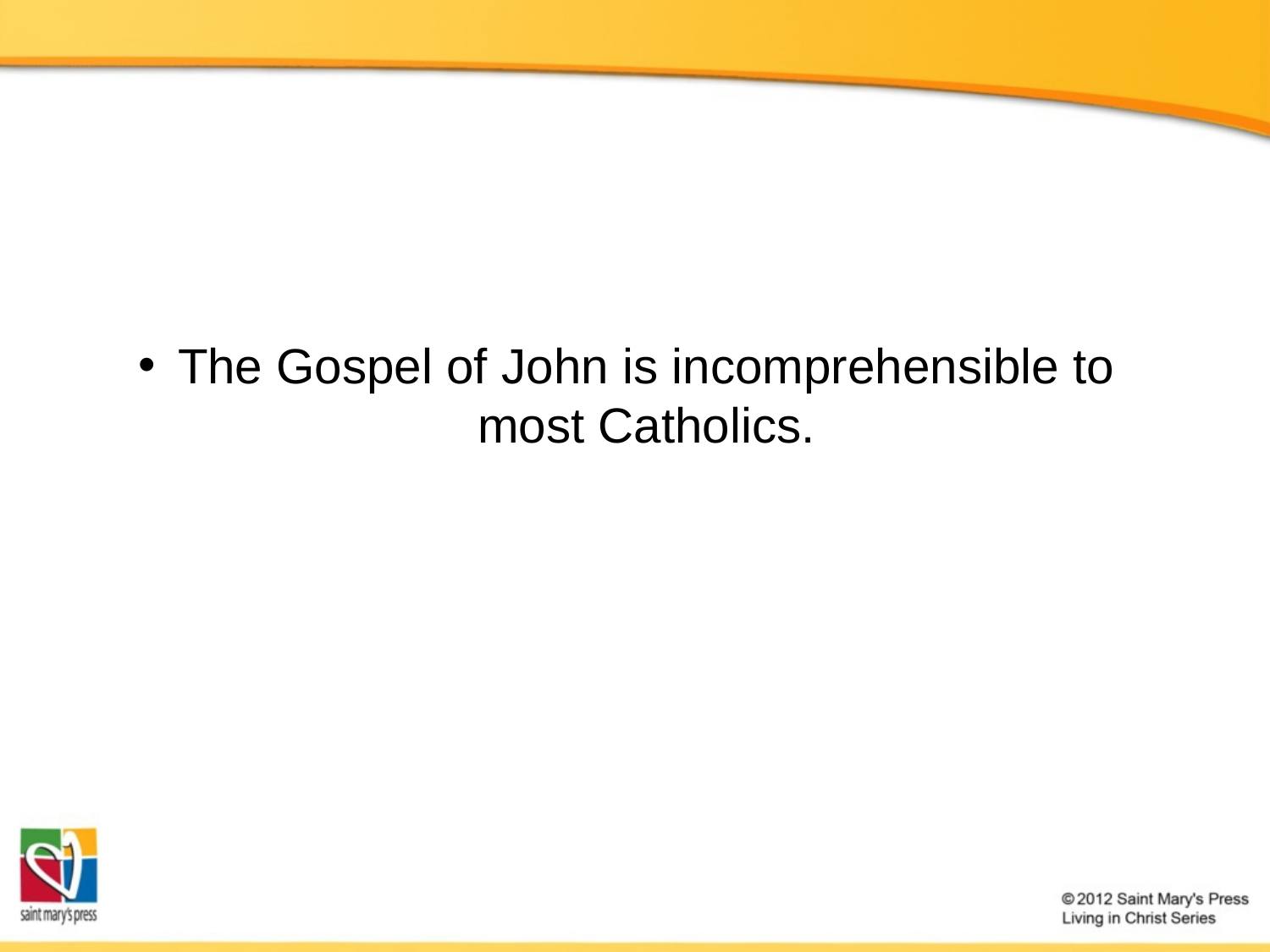

The Gospel of John is incomprehensible to most Catholics.